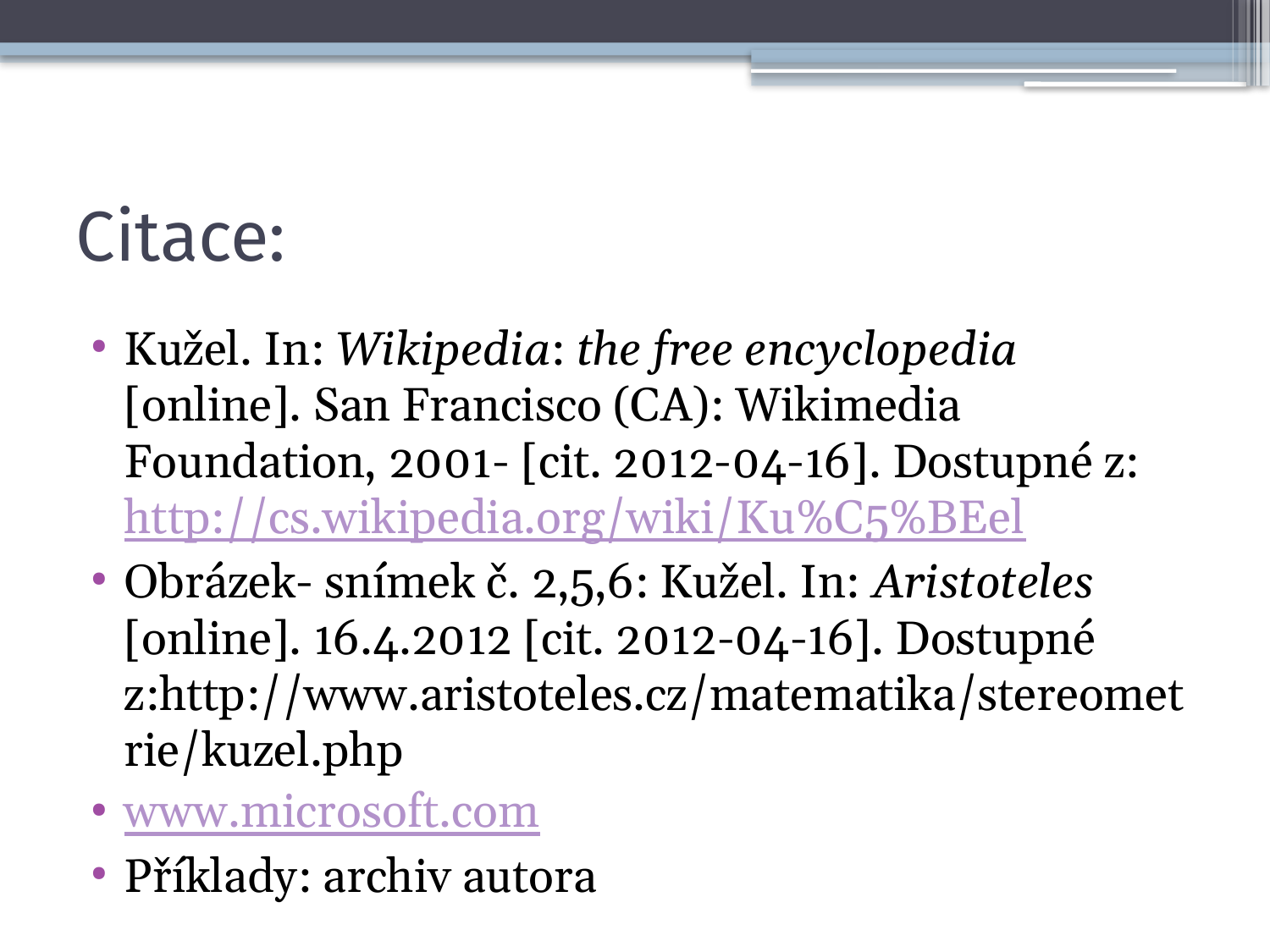

Citace:
Kužel. In: Wikipedia: the free encyclopedia [online]. San Francisco (CA): Wikimedia Foundation, 2001- [cit. 2012-04-16]. Dostupné z: http://cs.wikipedia.org/wiki/Ku%C5%BEel
Obrázek- snímek č. 2,5,6: Kužel. In: Aristoteles [online]. 16.4.2012 [cit. 2012-04-16]. Dostupné z:http://www.aristoteles.cz/matematika/stereometrie/kuzel.php
www.microsoft.com
Příklady: archiv autora